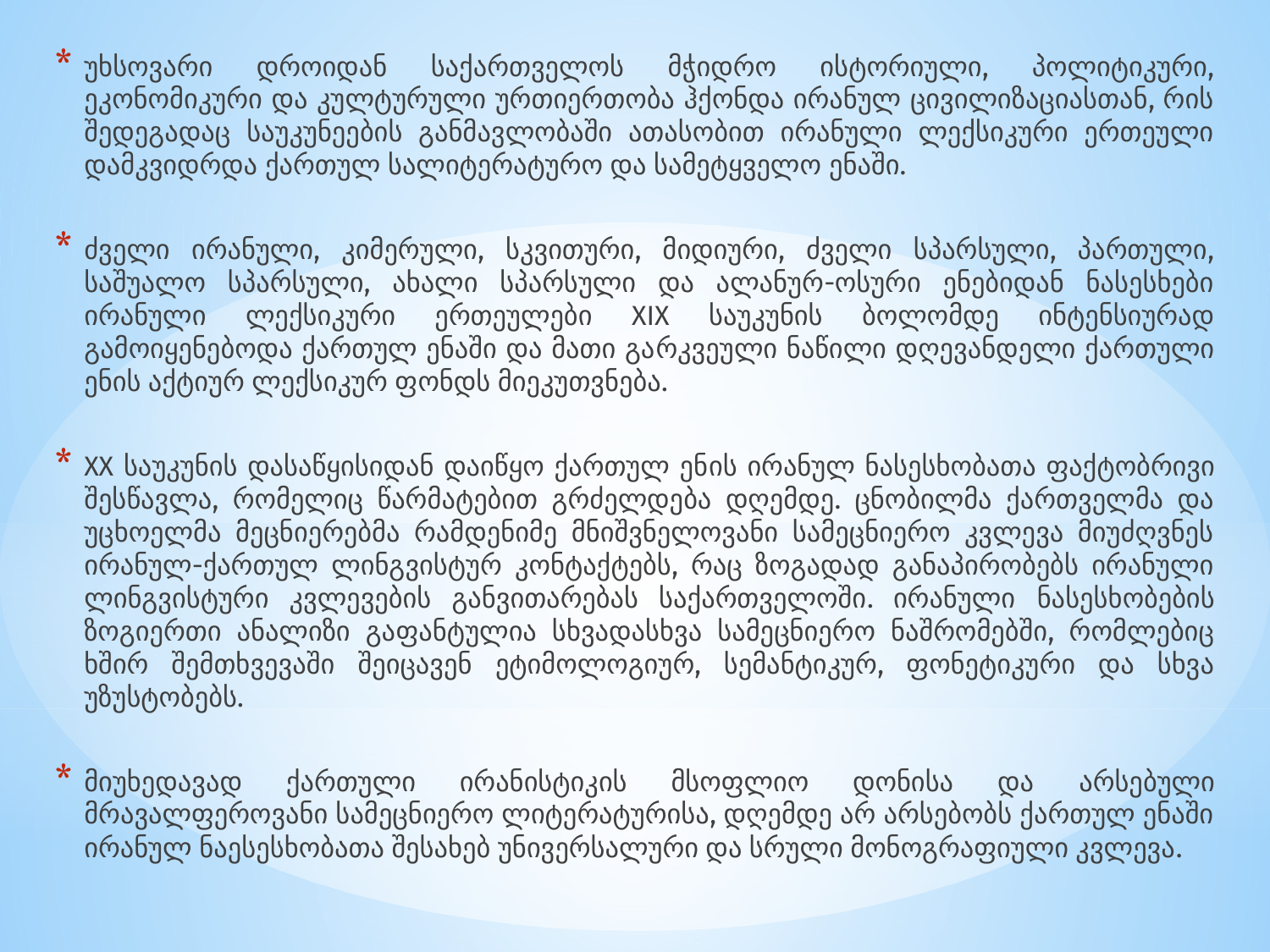

უხსოვარი დროიდან საქართველოს მჭიდრო ისტორიული, პოლიტიკური, ეკონომიკური და კულტურული ურთიერთობა ჰქონდა ირანულ ცივილიზაციასთან, რის შედეგადაც საუკუნეების განმავლობაში ათასობით ირანული ლექსიკური ერთეული დამკვიდრდა ქართულ სალიტერატურო და სამეტყველო ენაში.

ძველი ირანული, კიმერული, სკვითური, მიდიური, ძველი სპარსული, პართული, საშუალო სპარსული, ახალი სპარსული და ალანურ-ოსური ენებიდან ნასესხები ირანული ლექსიკური ერთეულები XIX საუკუნის ბოლომდე ინტენსიურად გამოიყენებოდა ქართულ ენაში და მათი გარკვეული ნაწილი დღევანდელი ქართული ენის აქტიურ ლექსიკურ ფონდს მიეკუთვნება.

XX საუკუნის დასაწყისიდან დაიწყო ქართულ ენის ირანულ ნასესხობათა ფაქტობრივი შესწავლა, რომელიც წარმატებით გრძელდება დღემდე. ცნობილმა ქართველმა და უცხოელმა მეცნიერებმა რამდენიმე მნიშვნელოვანი სამეცნიერო კვლევა მიუძღვნეს ირანულ-ქართულ ლინგვისტურ კონტაქტებს, რაც ზოგადად განაპირობებს ირანული ლინგვისტური კვლევების განვითარებას საქართველოში. ირანული ნასესხობების ზოგიერთი ანალიზი გაფანტულია სხვადასხვა სამეცნიერო ნაშრომებში, რომლებიც ხშირ შემთხვევაში შეიცავენ ეტიმოლოგიურ, სემანტიკურ, ფონეტიკური და სხვა უზუსტობებს.

მიუხედავად ქართული ირანისტიკის მსოფლიო დონისა და არსებული მრავალფეროვანი სამეცნიერო ლიტერატურისა, დღემდე არ არსებობს ქართულ ენაში ირანულ ნაესესხობათა შესახებ უნივერსალური და სრული მონოგრაფიული კვლევა.